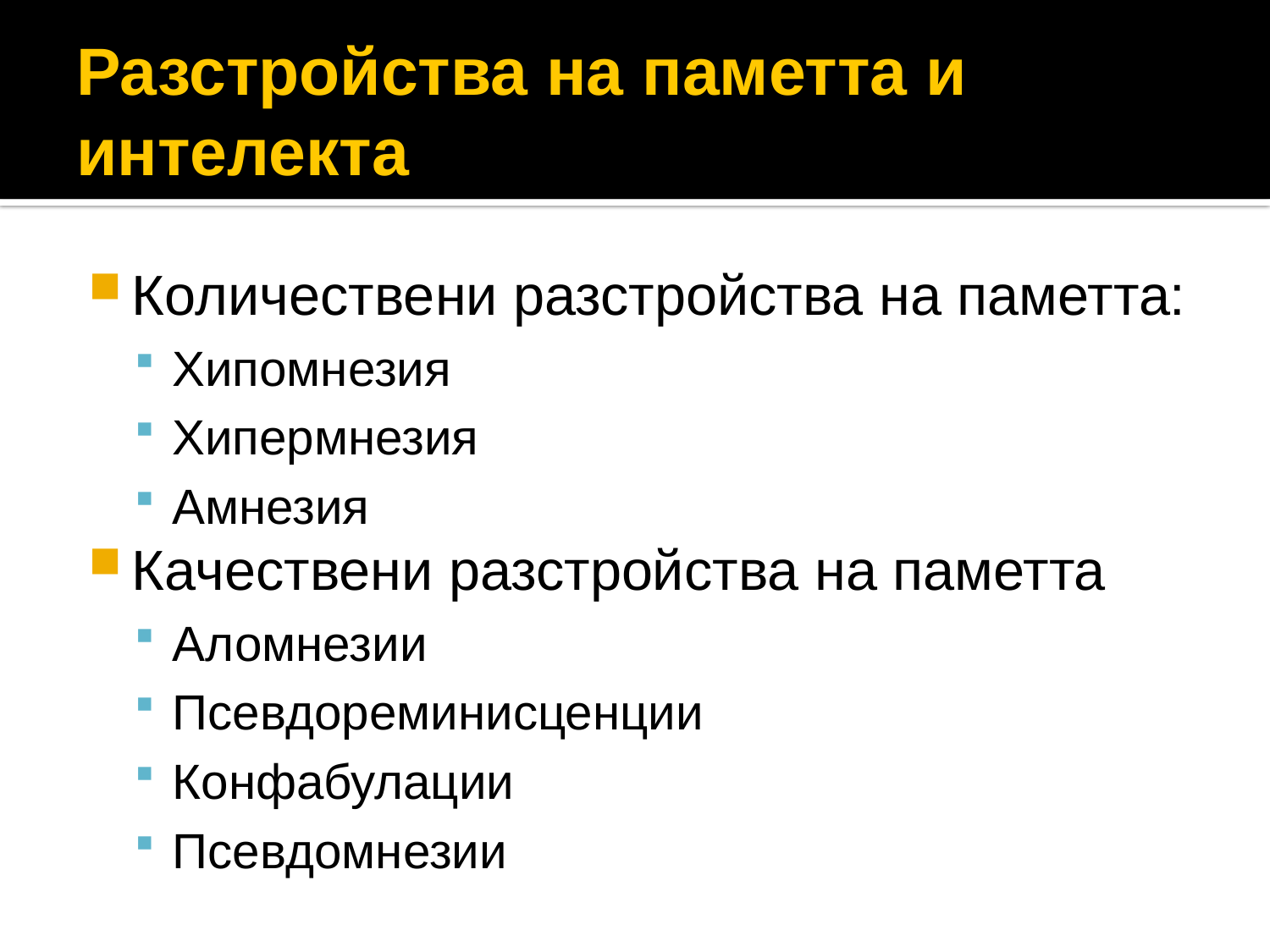

# Разстройства на паметта и интелекта
Количествени разстройства на паметта:
Хипомнезия
Хипермнезия
Амнезия
Качествени разстройства на паметта
Аломнезии
Псевдореминисценции
Конфабулации
Псевдомнезии